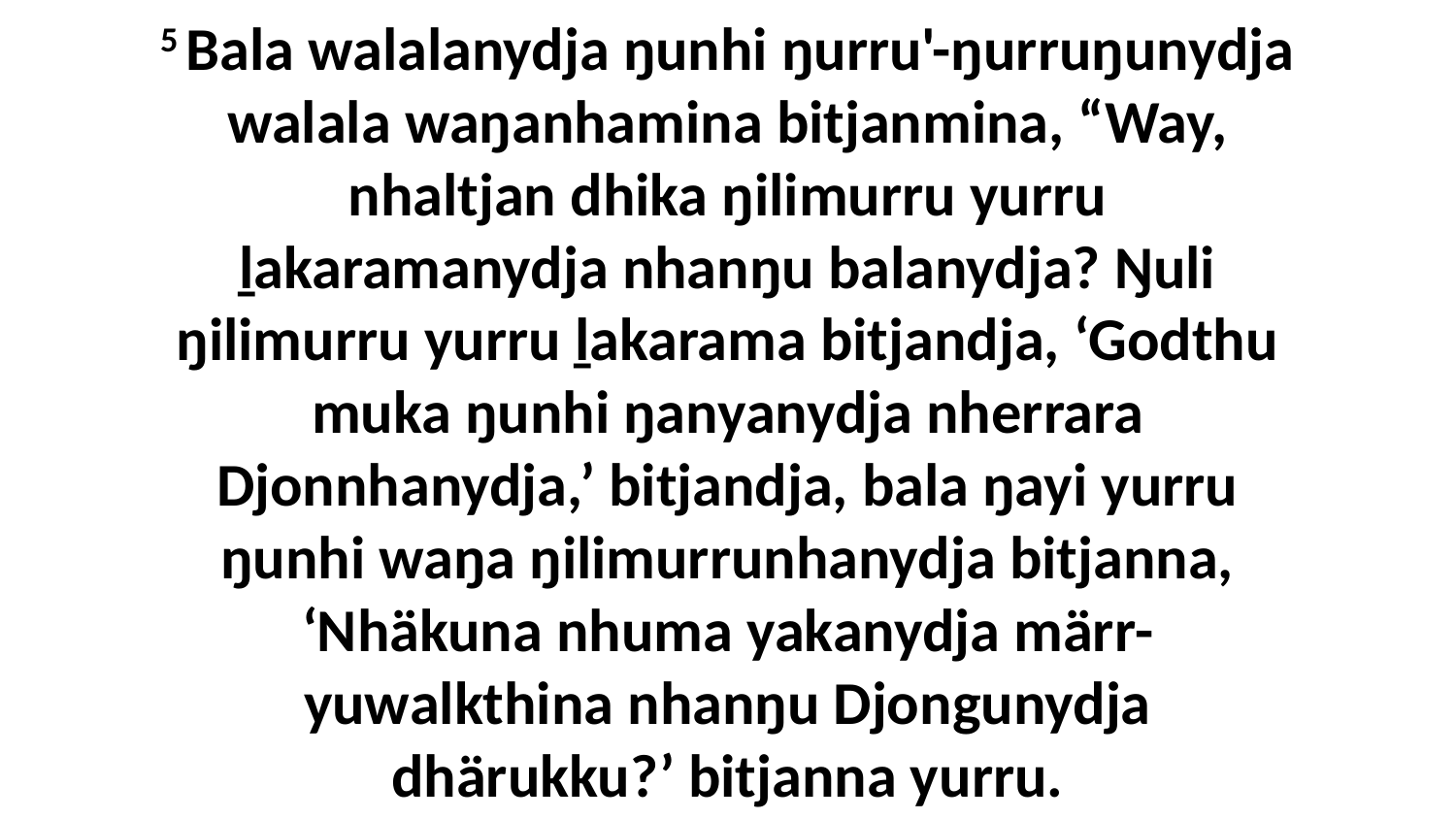

5 Bala walalanydja ŋunhi ŋurru'-ŋurruŋunydja walala waŋanhamina bitjanmina, “Way, nhaltjan dhika ŋilimurru yurru ḻakaramanydja nhanŋu balanydja? Ŋuli ŋilimurru yurru ḻakarama bitjandja, ‘Godthu muka ŋunhi ŋanyanydja nherrara Djonnhanydja,’ bitjandja, bala ŋayi yurru ŋunhi waŋa ŋilimurrunhanydja bitjanna, ‘Nhäkuna nhuma yakanydja märr-yuwalkthina nhanŋu Djongunydja dhärukku?’ bitjanna yurru.